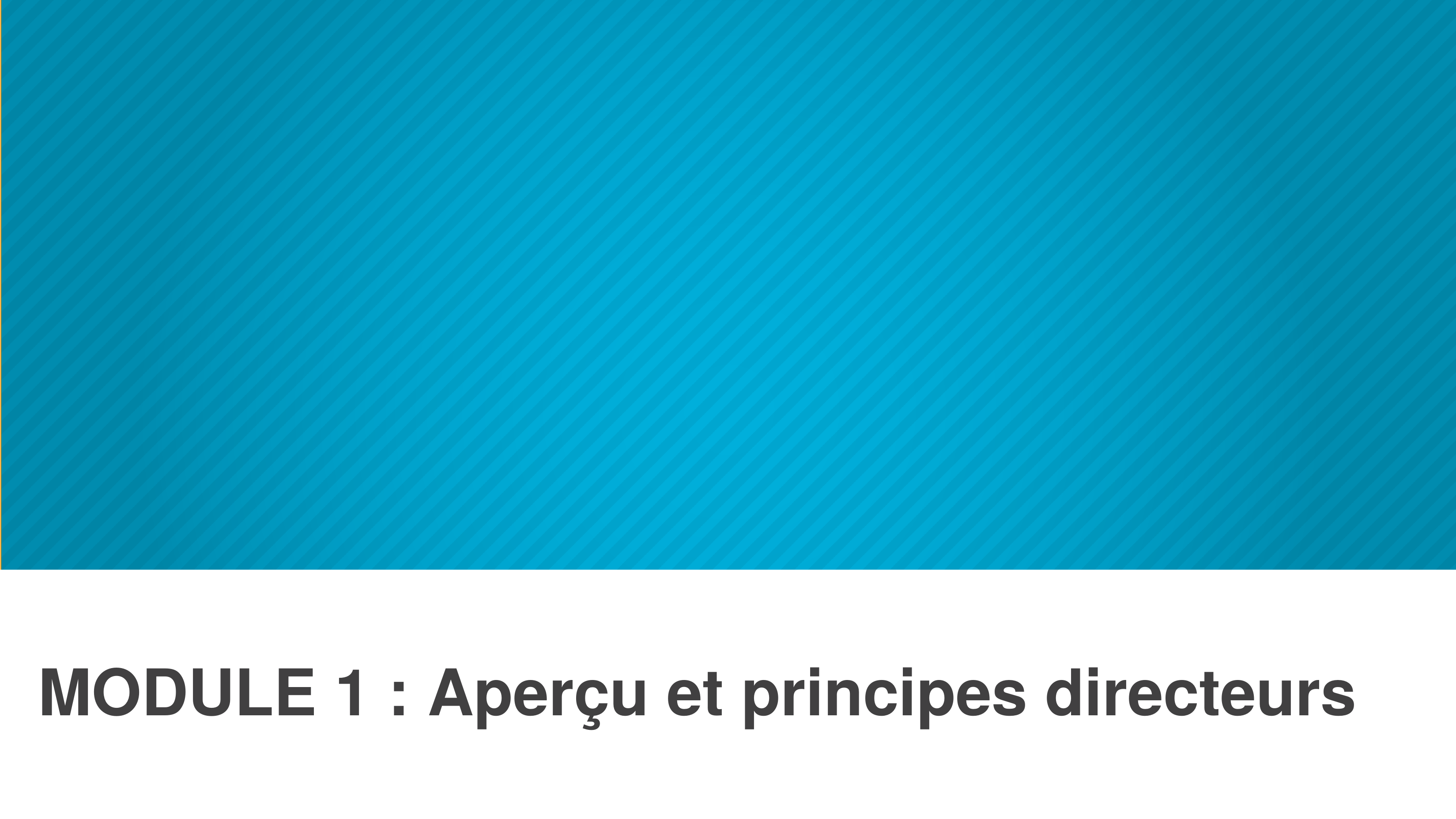

# MODULE 1 : Aperçu et principes directeurs